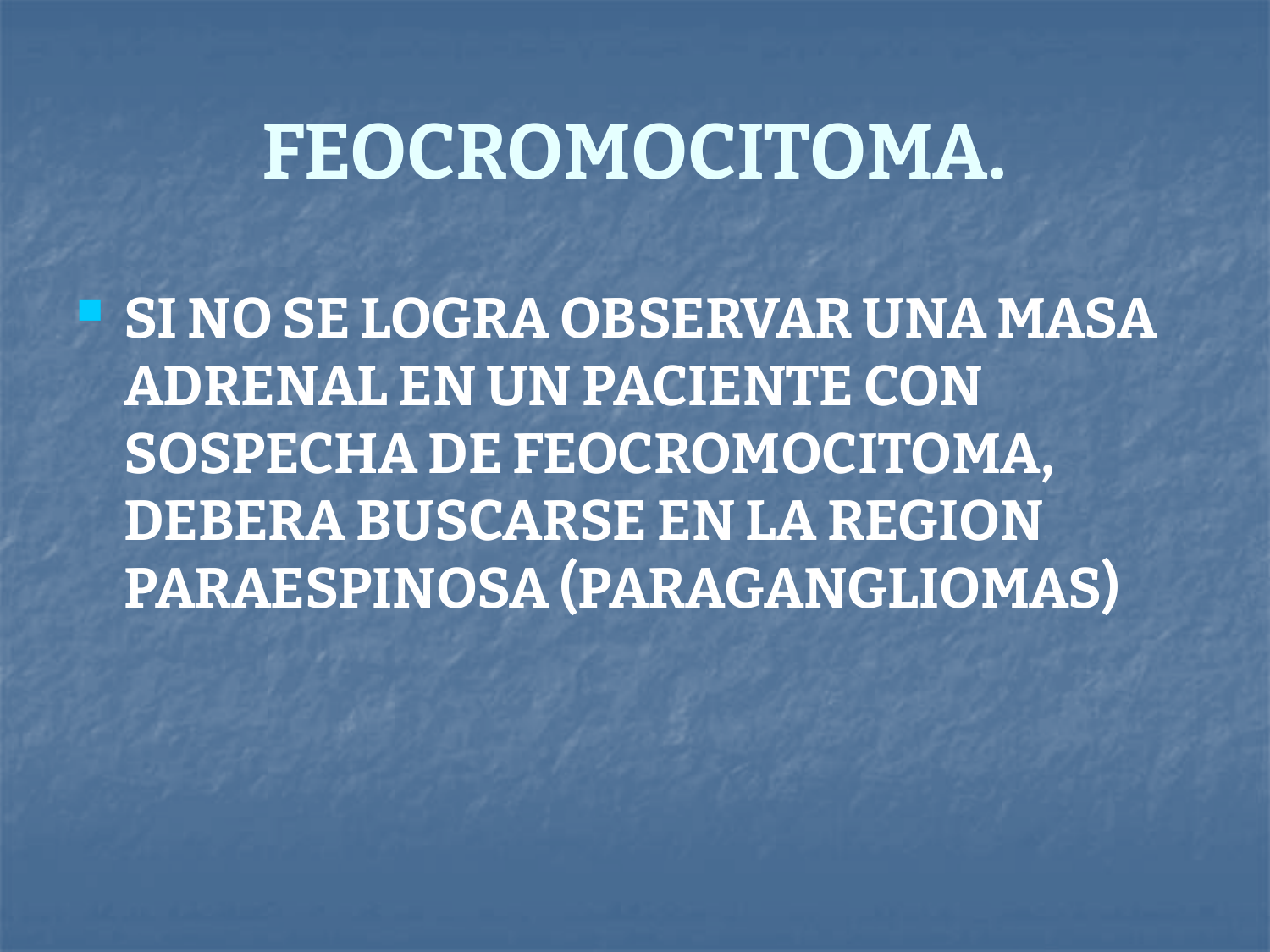

# FEOCROMOCITOMA.
SI NO SE LOGRA OBSERVAR UNA MASA ADRENAL EN UN PACIENTE CON SOSPECHA DE FEOCROMOCITOMA, DEBERA BUSCARSE EN LA REGION PARAESPINOSA (PARAGANGLIOMAS)